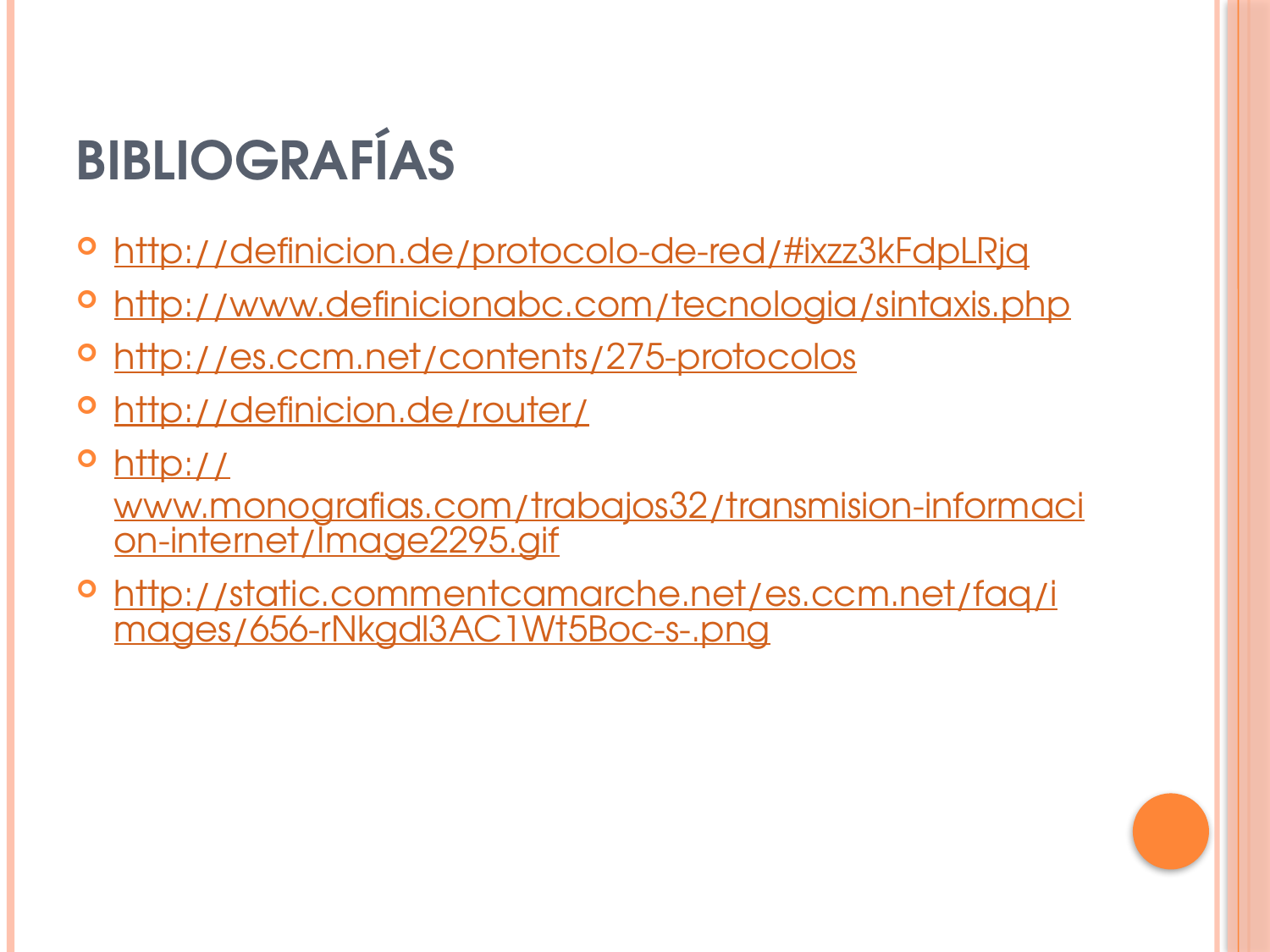

# Bibliografías
http://definicion.de/protocolo-de-red/#ixzz3kFdpLRjq
http://www.definicionabc.com/tecnologia/sintaxis.php
http://es.ccm.net/contents/275-protocolos
http://definicion.de/router/
http://www.monografias.com/trabajos32/transmision-informacion-internet/Image2295.gif
http://static.commentcamarche.net/es.ccm.net/faq/images/656-rNkgdl3AC1Wt5Boc-s-.png